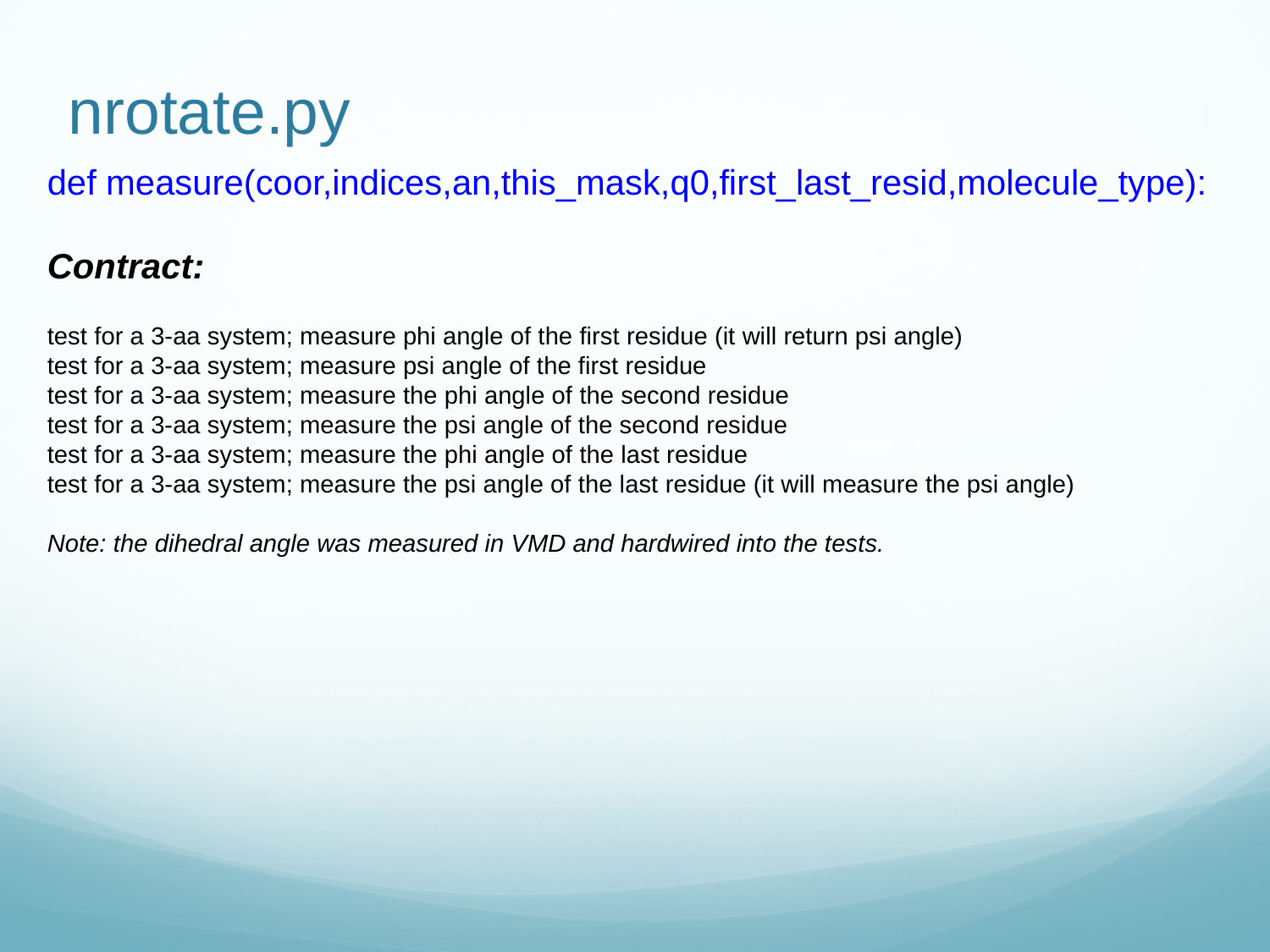

# nrotate.py
def measure(coor,indices,an,this_mask,q0,first_last_resid,molecule_type):

Contract:

test for a 3-aa system; measure phi angle of the first residue (it will return psi angle)
test for a 3-aa system; measure psi angle of the first residue
test for a 3-aa system; measure the phi angle of the second residue
test for a 3-aa system; measure the psi angle of the second residue
test for a 3-aa system; measure the phi angle of the last residue
test for a 3-aa system; measure the psi angle of the last residue (it will measure the psi angle)

Note: the dihedral angle was measured in VMD and hardwired into the tests.